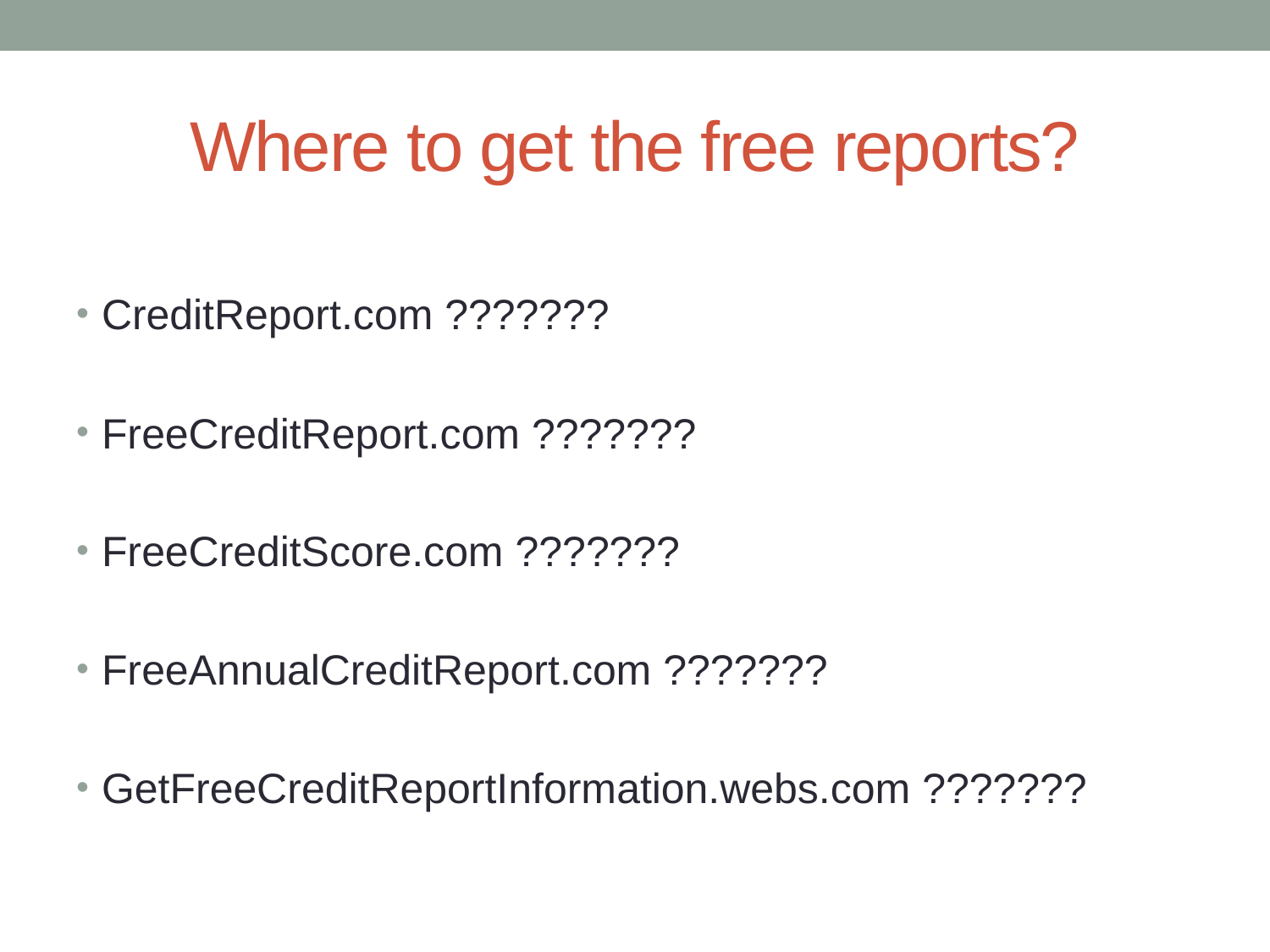

# Where to get the free reports?

CreditReport.com ???????

FreeCreditReport.com ???????

FreeCreditScore.com ???????

FreeAnnualCreditReport.com ???????

GetFreeCreditReportInformation.webs.com ???????